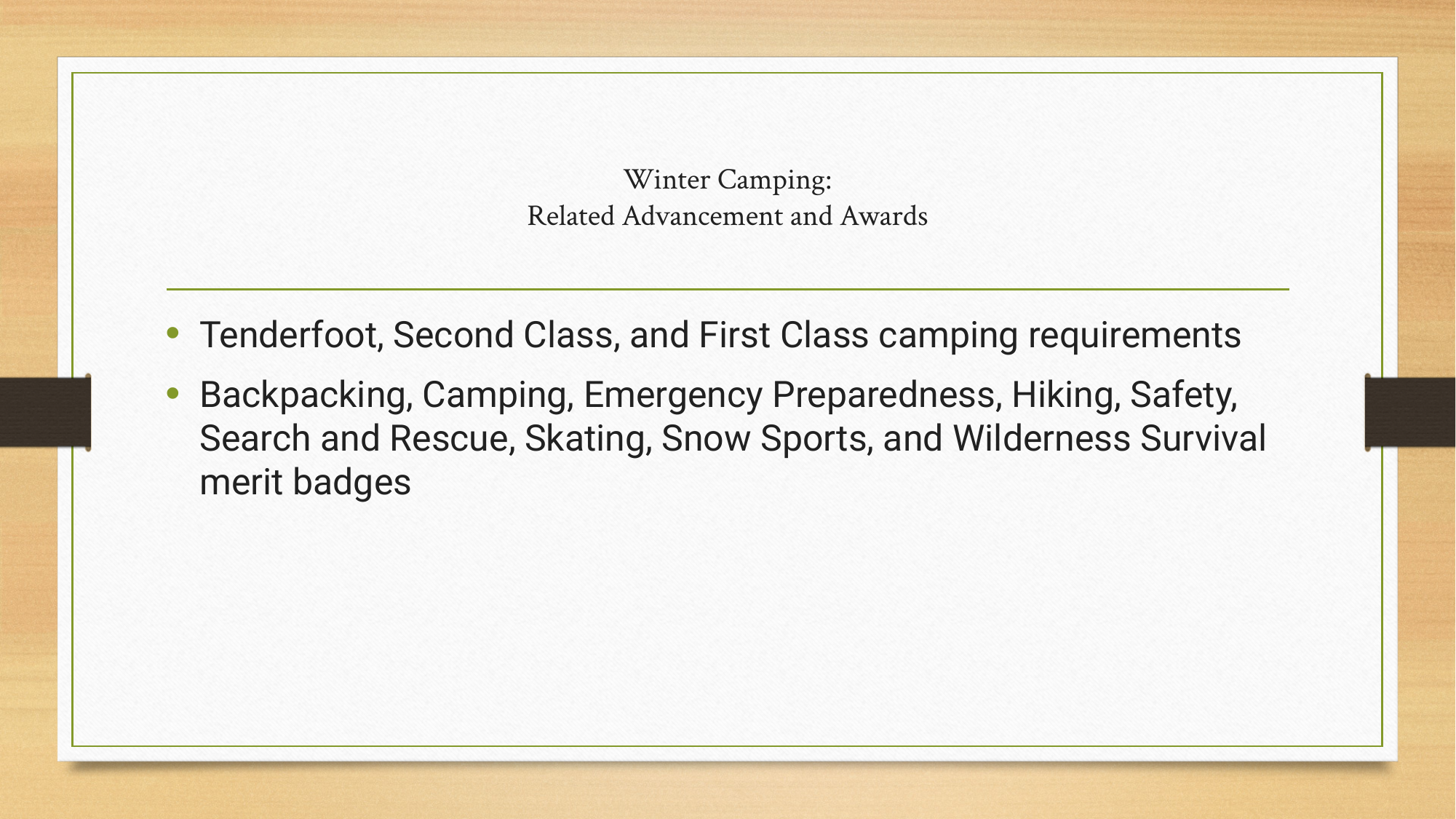

# Winter Camping: Related Advancement and Awards
Tenderfoot, Second Class, and First Class camping requirements
Backpacking, Camping, Emergency Preparedness, Hiking, Safety, Search and Rescue, Skating, Snow Sports, and Wilderness Survival merit badges